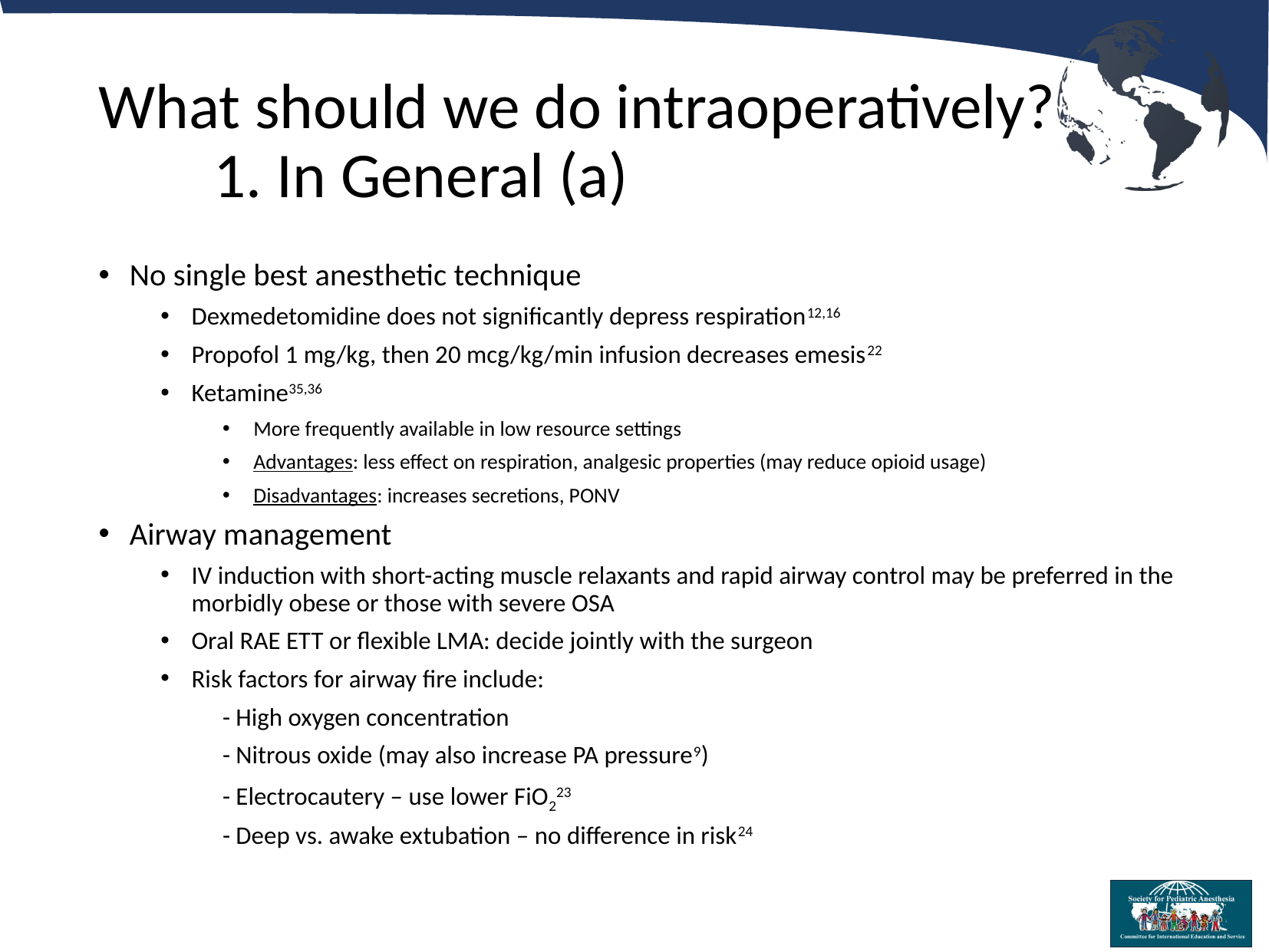

# What should we do intraoperatively? 1. In General (a)
No single best anesthetic technique
Dexmedetomidine does not significantly depress respiration12,16
Propofol 1 mg/kg, then 20 mcg/kg/min infusion decreases emesis22
Ketamine35,36
More frequently available in low resource settings
Advantages: less effect on respiration, analgesic properties (may reduce opioid usage)
Disadvantages: increases secretions, PONV
Airway management
IV induction with short-acting muscle relaxants and rapid airway control may be preferred in the morbidly obese or those with severe OSA
Oral RAE ETT or flexible LMA: decide jointly with the surgeon
Risk factors for airway fire include:
- High oxygen concentration
- Nitrous oxide (may also increase PA pressure9)
- Electrocautery – use lower FiO223
- Deep vs. awake extubation – no difference in risk24